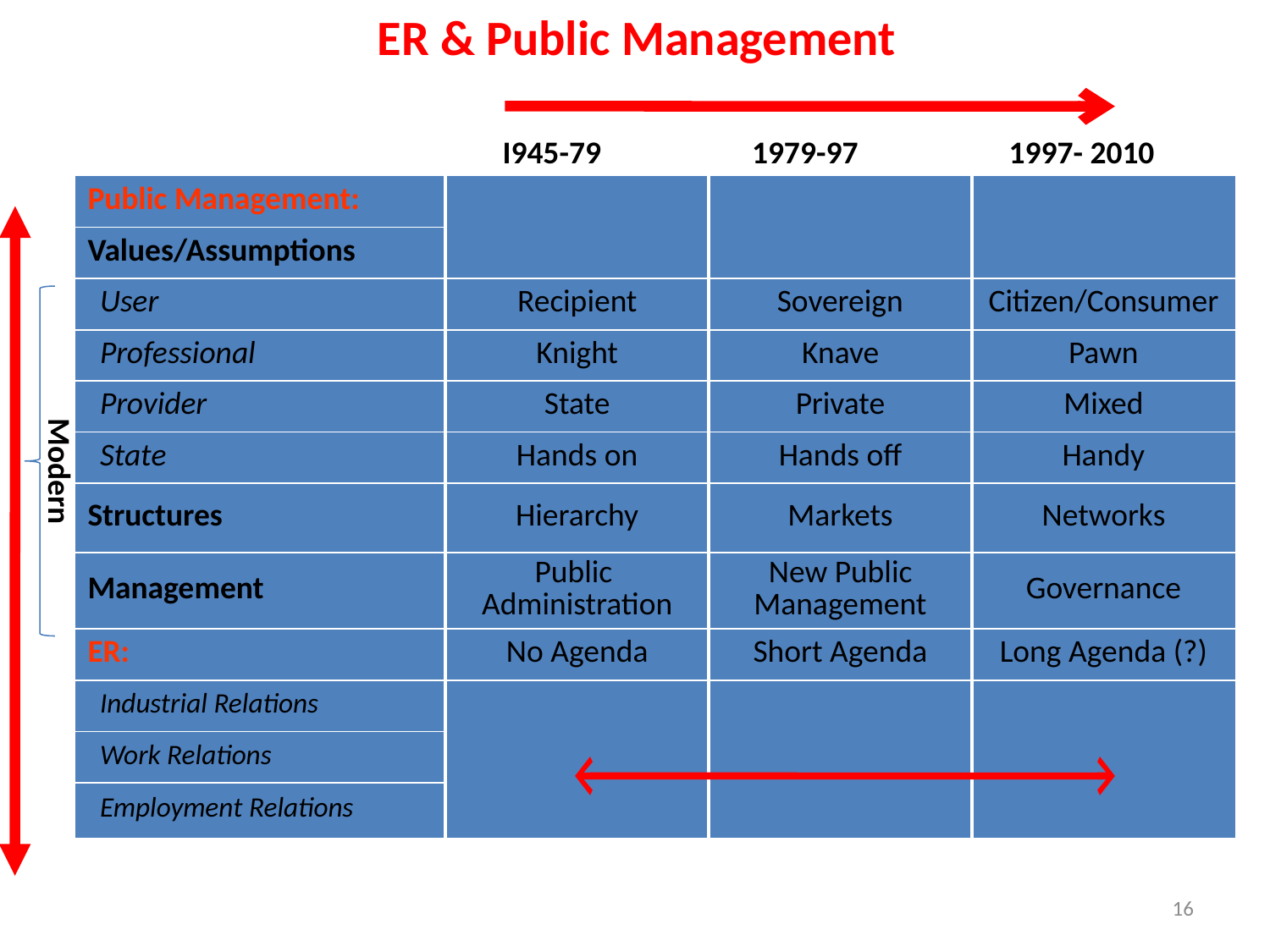

# ER & Public Management
I945-79                     1979-97                     1997- 2010
| Public Management: |  |  |  |  |
| --- | --- | --- | --- | --- |
| Values/Assumptions |  |  |  |  |
| User |  | Recipient | Sovereign | Citizen/Consumer |
| Professional |  | Knight | Knave | Pawn |
| Provider |  | State | Private | Mixed |
| State |  | Hands on | Hands off | Handy |
| Structures |  | Hierarchy | Markets | Networks |
| Management |  | Public Administration | New Public Management | Governance |
| ER: |  | No Agenda | Short Agenda | Long Agenda (?) |
| Industrial Relations |  |  |  |  |
| Work Relations |  |  |  |  |
| Employment Relations |  |  |  |  |

Modern

16